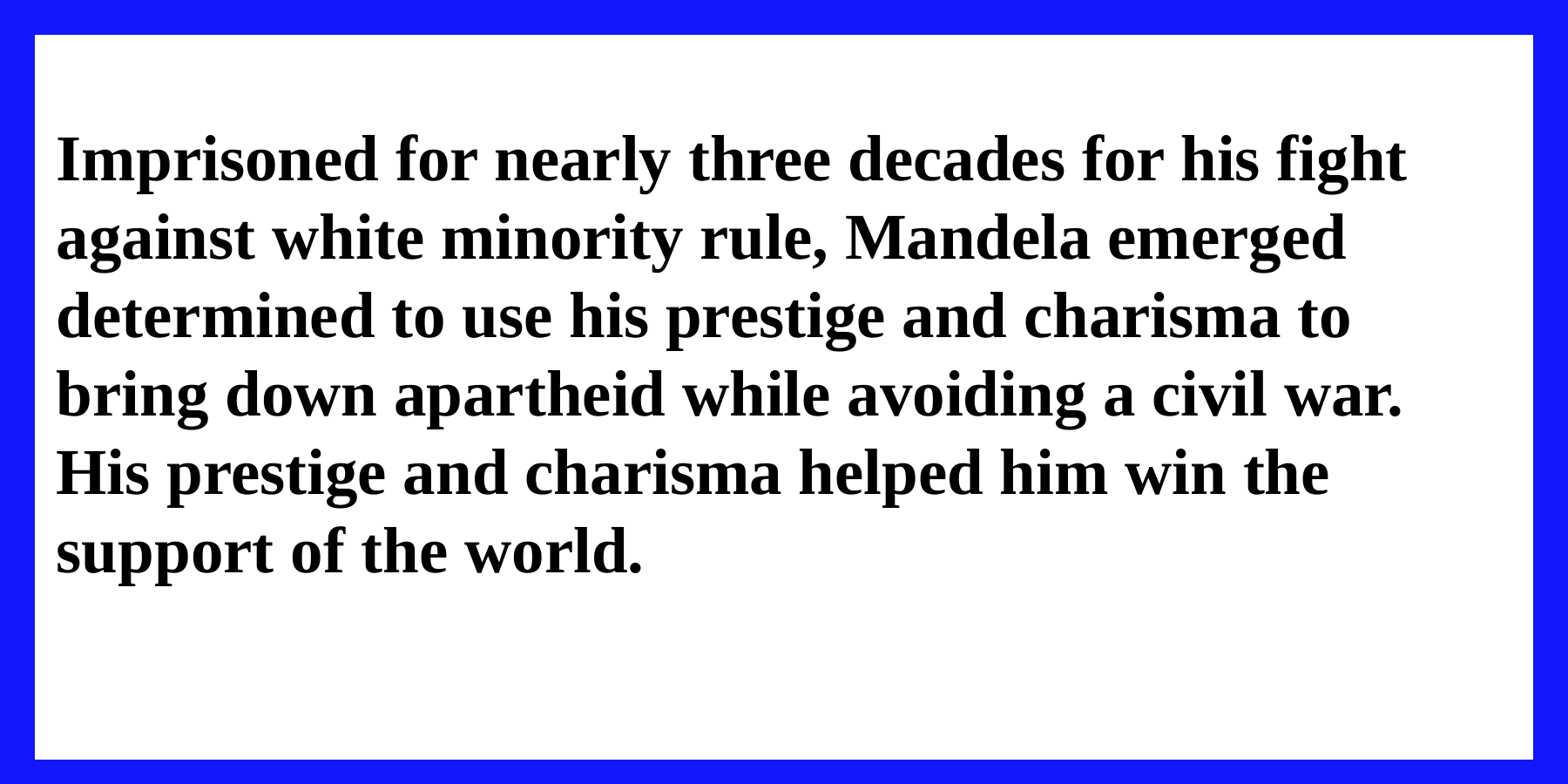

Imprisoned for nearly three decades for his fight against white minority rule, Mandela emerged determined to use his prestige and charisma to bring down apartheid while avoiding a civil war. His prestige and charisma helped him win the support of the world.